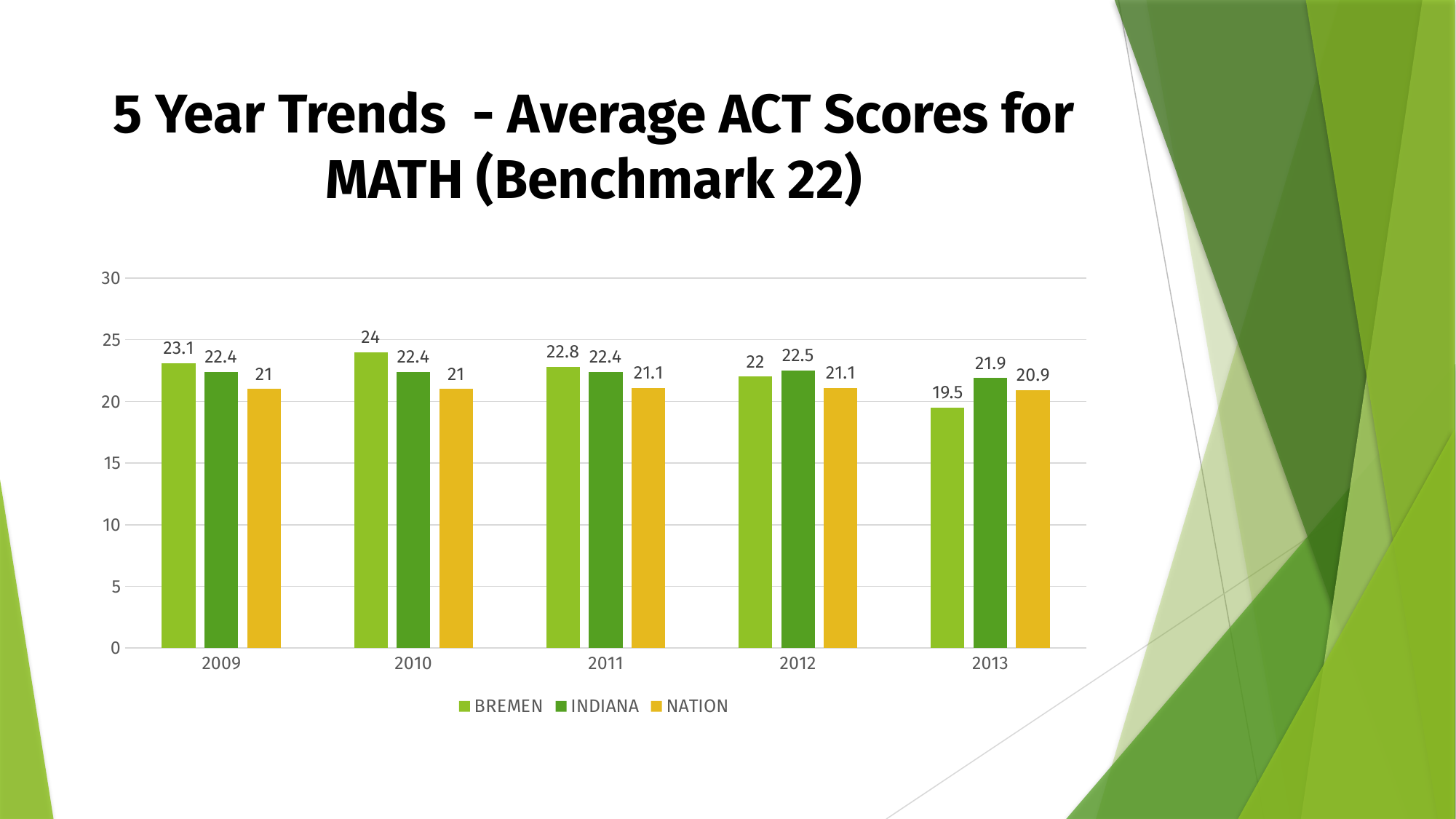

# 5 Year Trends  - Average ACT Scores for MATH (Benchmark 22)

### Chart

| Category | BREMEN | INDIANA | NATION |
|---|---|---|---|
| 2009 | 23.1 | 22.4 | 21.0 |
| 2010 | 24.0 | 22.4 | 21.0 |
| 2011 | 22.8 | 22.4 | 21.1 |
| 2012 | 22.0 | 22.5 | 21.1 |
| 2013 | 19.5 | 21.9 | 20.9 |